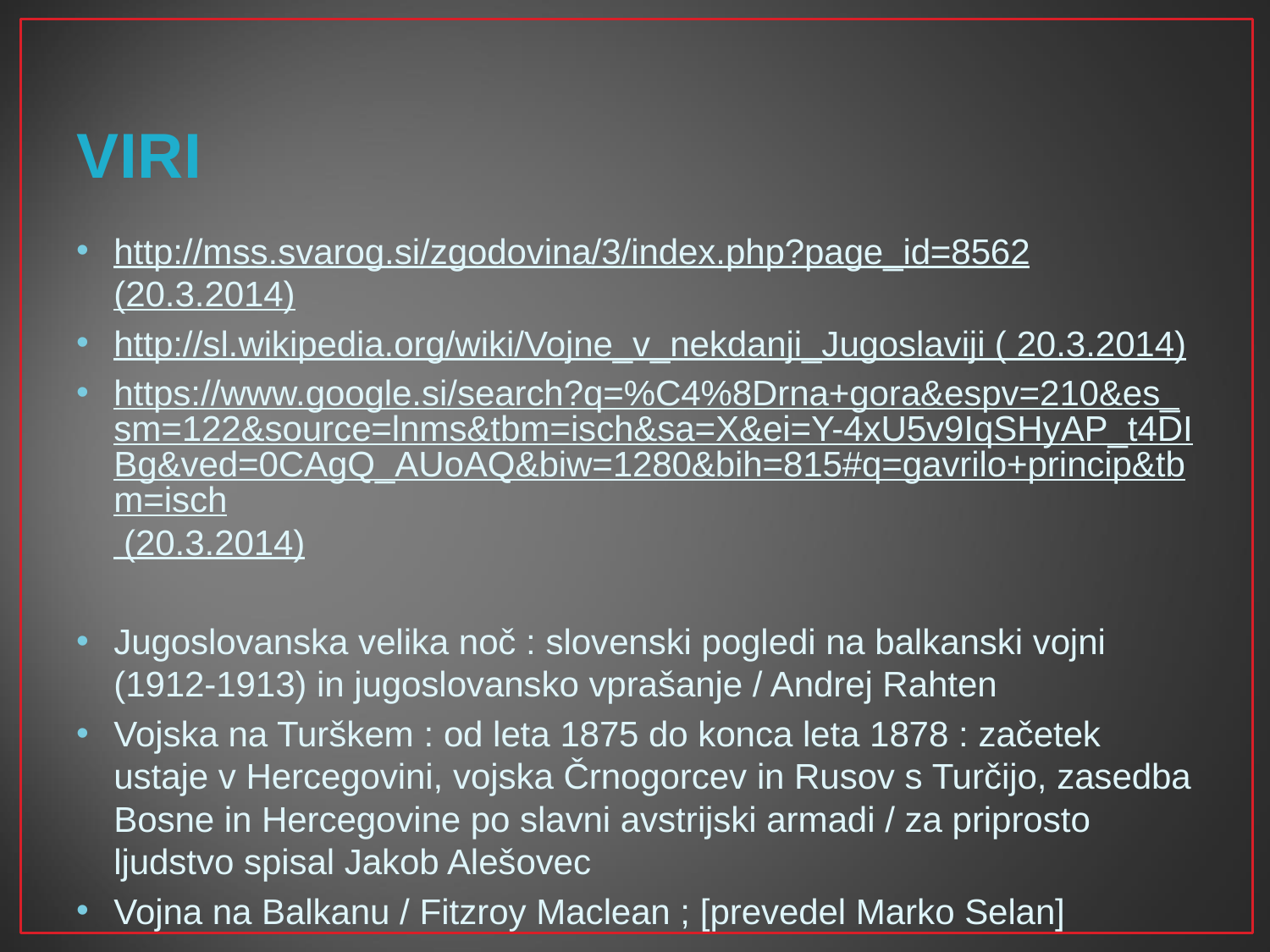

# VIRI
http://mss.svarog.si/zgodovina/3/index.php?page_id=8562 (20.3.2014)
http://sl.wikipedia.org/wiki/Vojne_v_nekdanji_Jugoslaviji ( 20.3.2014)
https://www.google.si/search?q=%C4%8Drna+gora&espv=210&es_sm=122&source=lnms&tbm=isch&sa=X&ei=Y-4xU5v9IqSHyAP_t4DIBg&ved=0CAgQ_AUoAQ&biw=1280&bih=815#q=gavrilo+princip&tbm=isch (20.3.2014)

Jugoslovanska velika noč : slovenski pogledi na balkanski vojni (1912-1913) in jugoslovansko vprašanje / Andrej Rahten
Vojska na Turškem : od leta 1875 do konca leta 1878 : začetek ustaje v Hercegovini, vojska Črnogorcev in Rusov s Turčijo, zasedba Bosne in Hercegovine po slavni avstrijski armadi / za priprosto ljudstvo spisal Jakob Alešovec
Vojna na Balkanu / Fitzroy Maclean ; [prevedel Marko Selan]